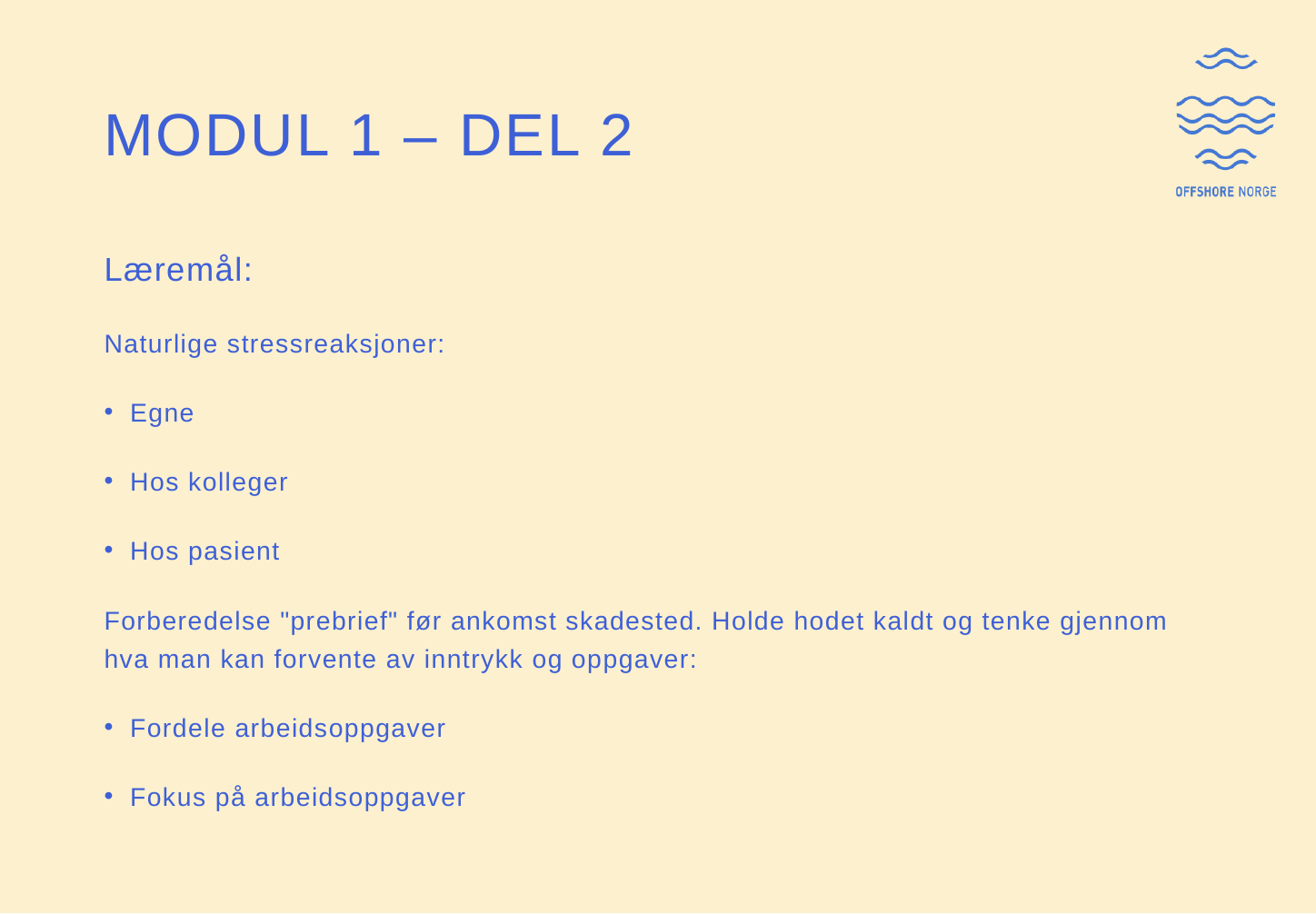

# Modul 1 – DEL 2
Læremål:
Naturlige stressreaksjoner:
Egne
Hos kolleger
Hos pasient
Forberedelse "prebrief" før ankomst skadested. Holde hodet kaldt og tenke gjennom hva man kan forvente av inntrykk og oppgaver:
Fordele arbeidsoppgaver
Fokus på arbeidsoppgaver